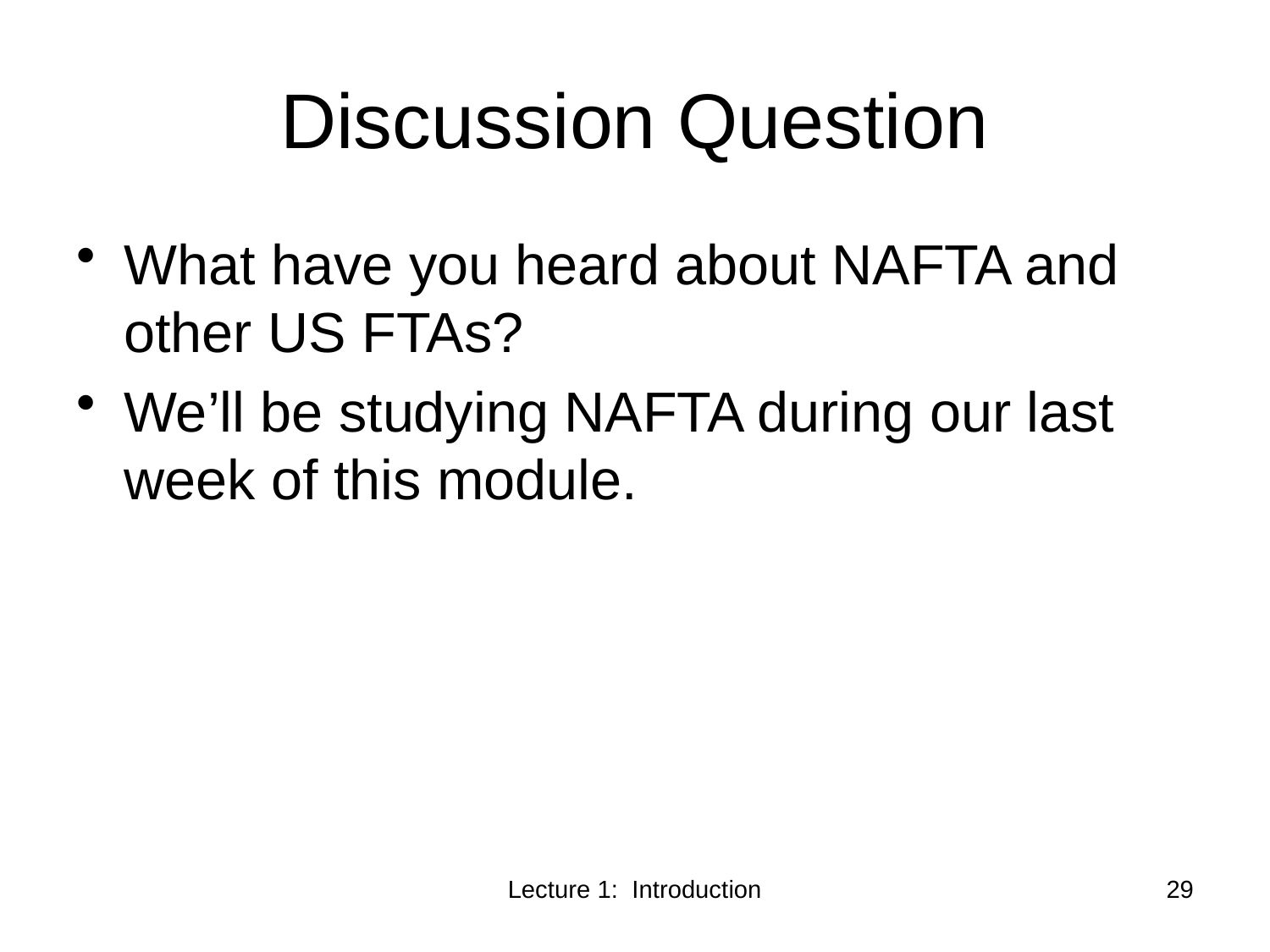

# Discussion Question
What have you heard about NAFTA and other US FTAs?
We’ll be studying NAFTA during our last week of this module.

Lecture 1:  Introduction
29